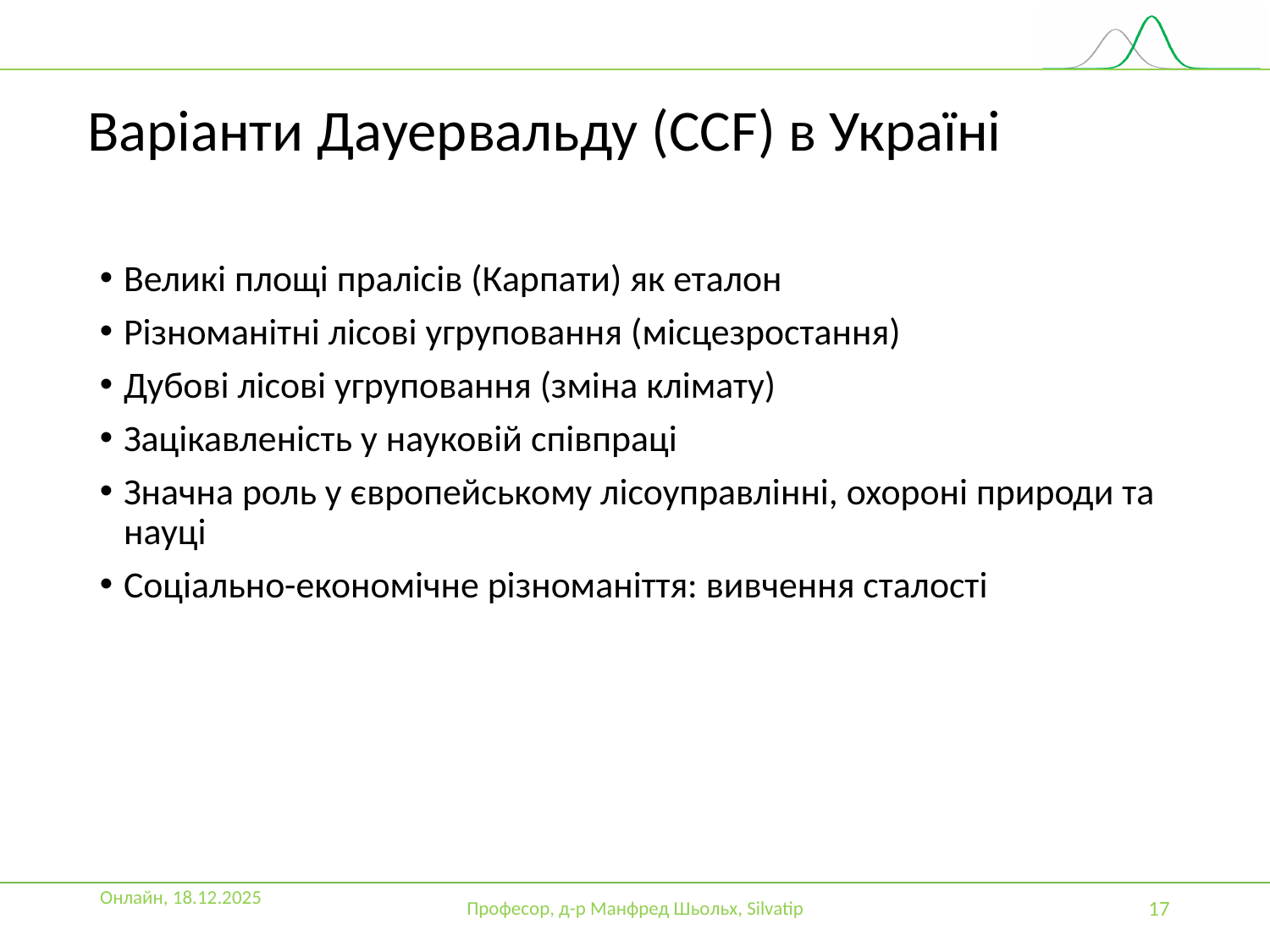

# Варіанти Дауервальду (CCF) в Україні
Великі площі пралісів (Карпати) як еталон
Різноманітні лісові угруповання (місцезростання)
Дубові лісові угруповання (зміна клімату)
Зацікавленість у науковій співпраці
Значна роль у європейському лісоуправлінні, охороні природи та науці
Соціально-економічне різноманіття: вивчення сталості

Онлайн, 18.12.2025

Професор, д-р Манфред Шьольх, Silvatip
17